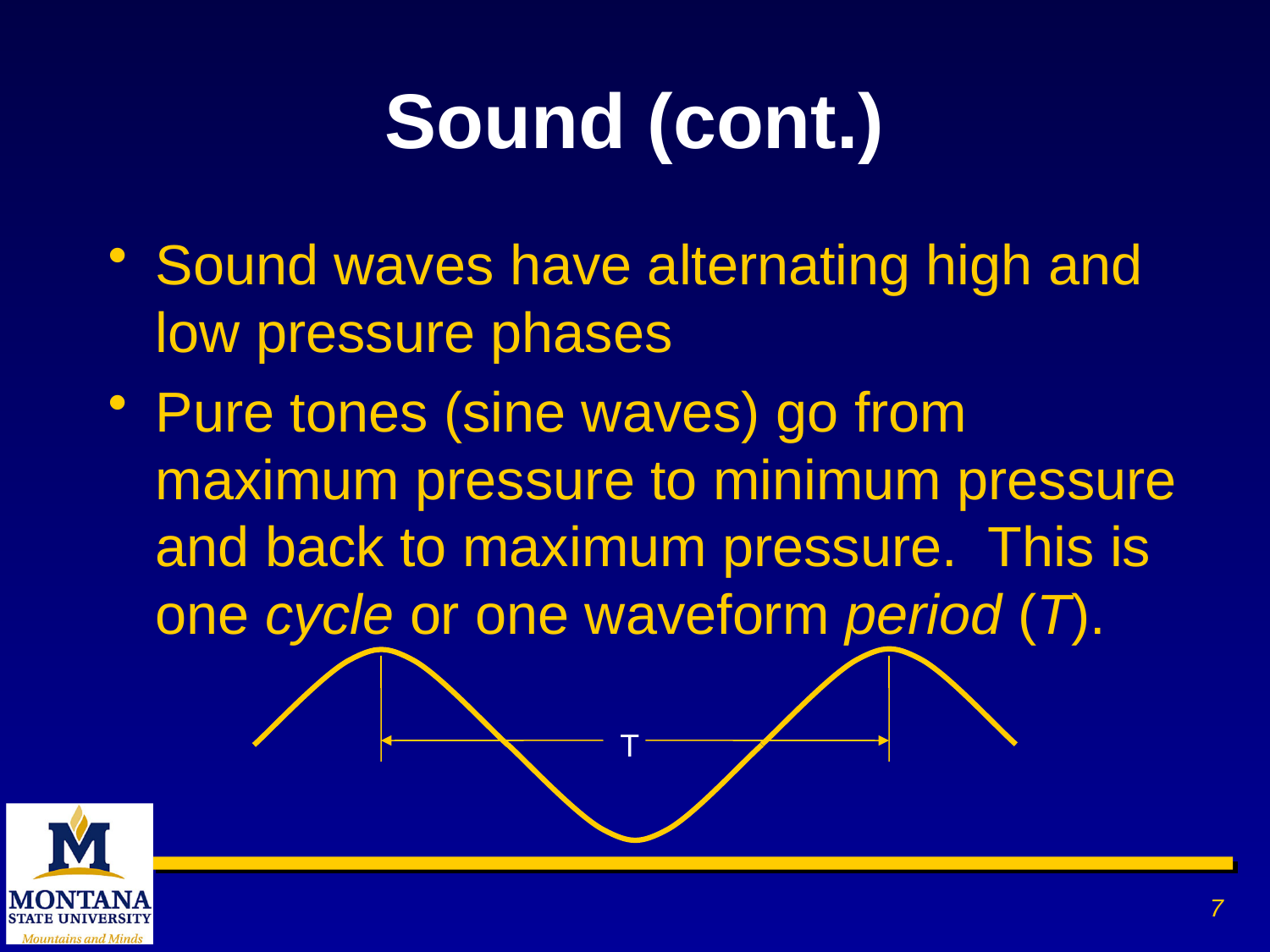

# Sound (cont.)
Sound waves have alternating high and low pressure phases
Pure tones (sine waves) go from maximum pressure to minimum pressure and back to maximum pressure.  This is one cycle or one waveform period (T).

T

7